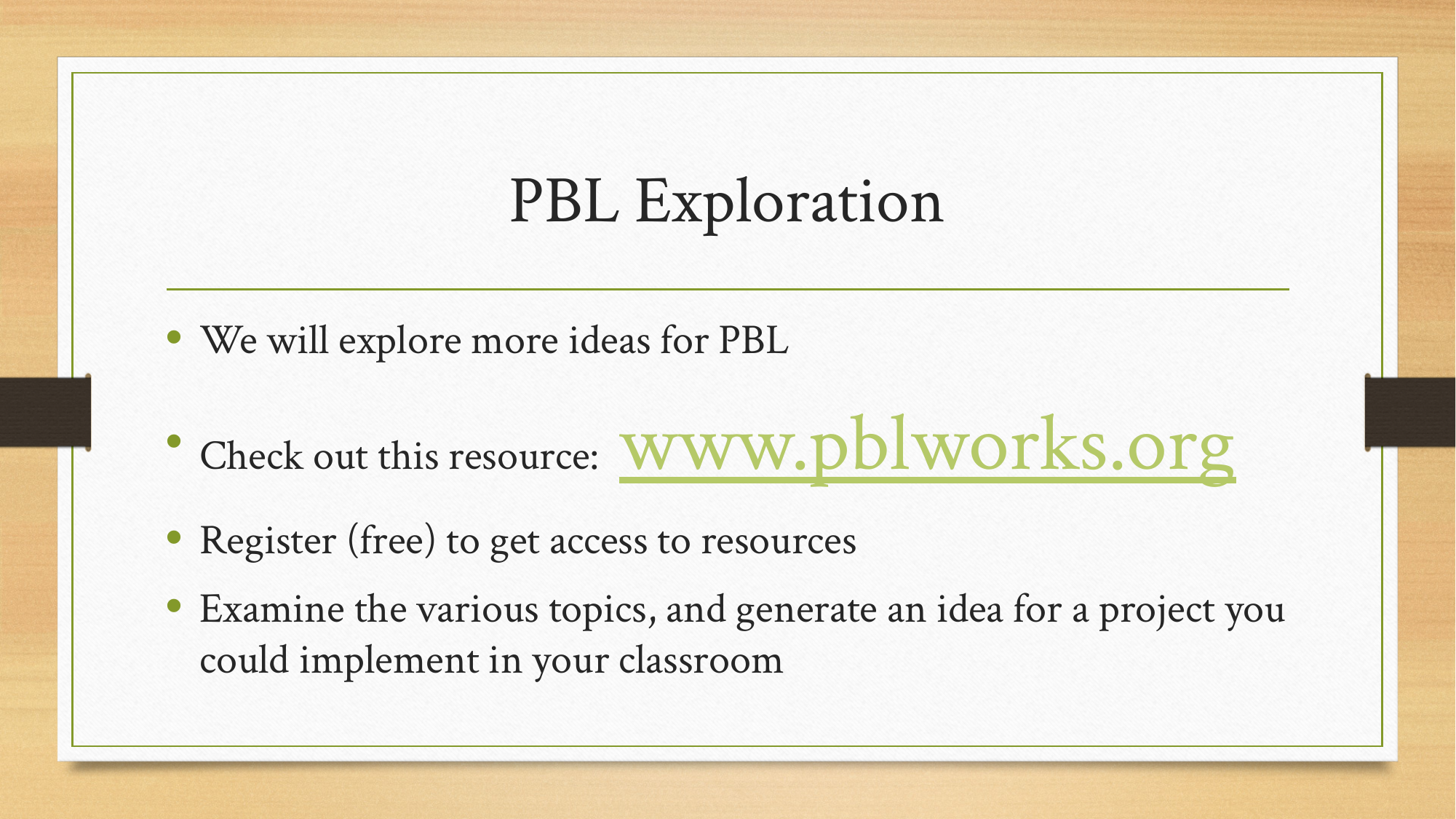

# PBL Exploration
We will explore more ideas for PBL
Check out this resource:  www.pblworks.org
Register (free) to get access to resources
Examine the various topics, and generate an idea for a project you could implement in your classroom